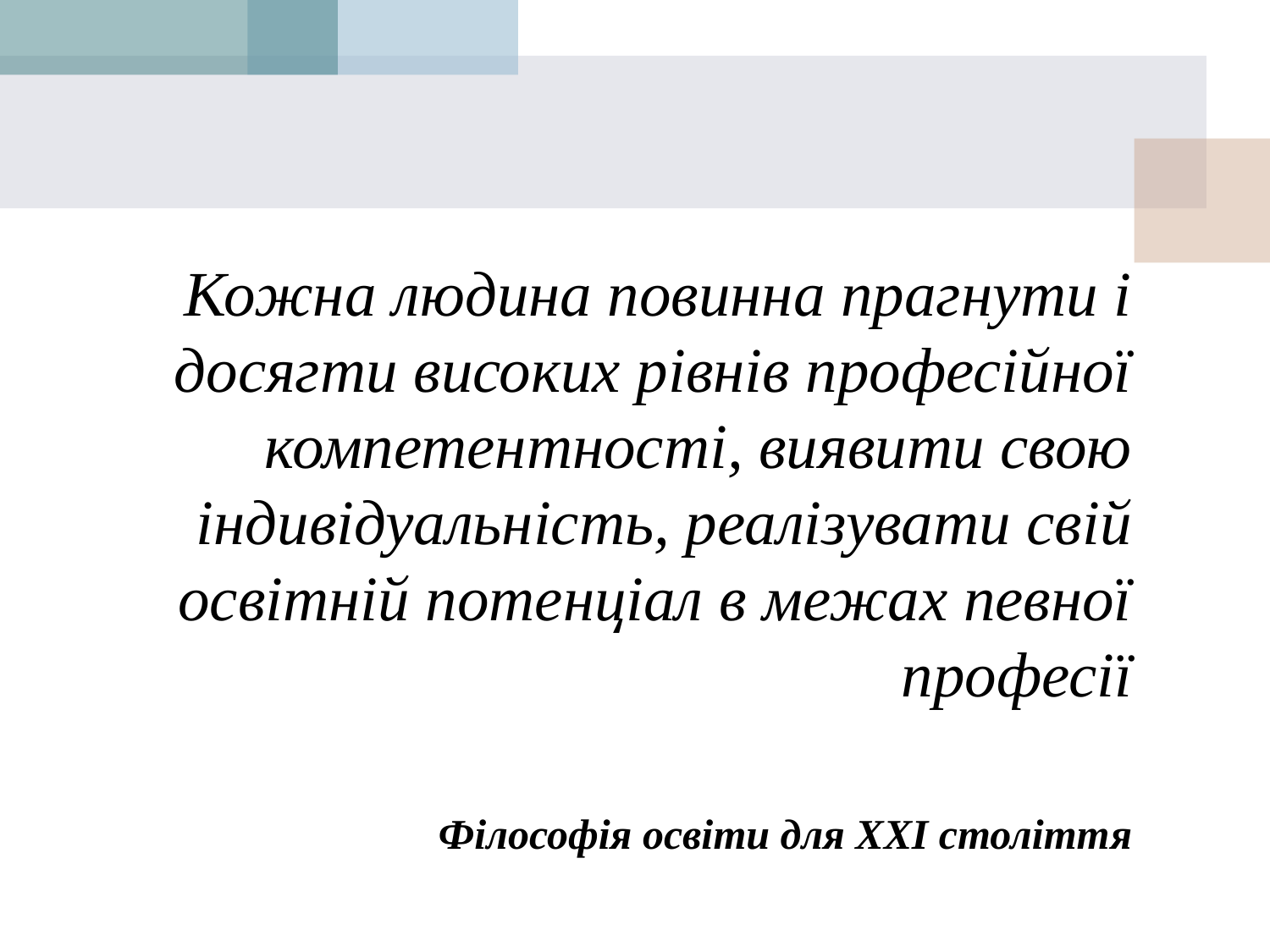

Кожна людина повинна прагнути і досягти високих рівнів професійної компетентності, виявити свою індивідуальність, реалізувати свій освітній потенціал в межах певної професії

Філософія освіти для ХХІ століття